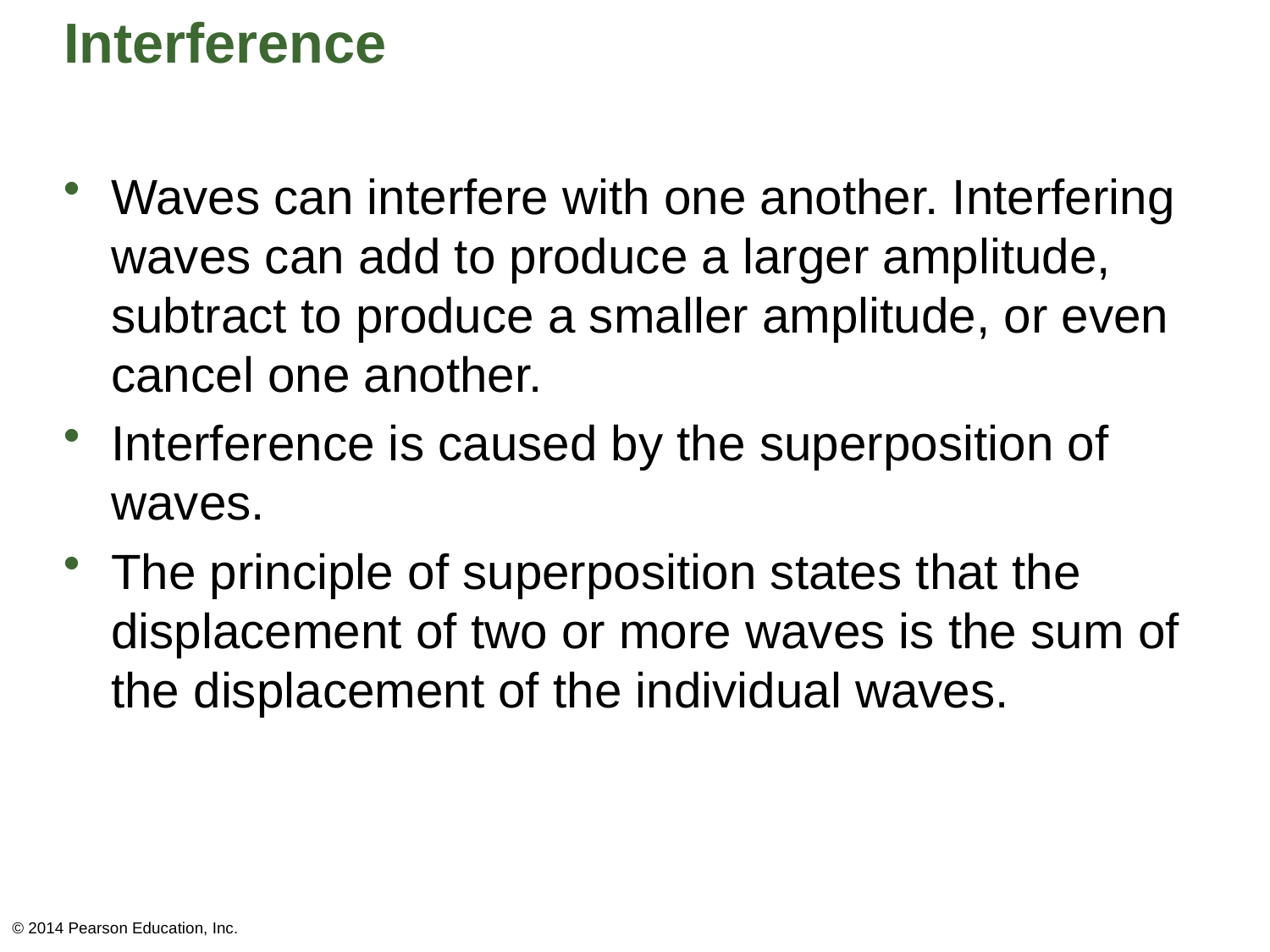

# Interference
Waves can interfere with one another. Interfering waves can add to produce a larger amplitude, subtract to produce a smaller amplitude, or even cancel one another.
Interference is caused by the superposition of waves.
The principle of superposition states that the displacement of two or more waves is the sum of the displacement of the individual waves.
© 2014 Pearson Education, Inc.